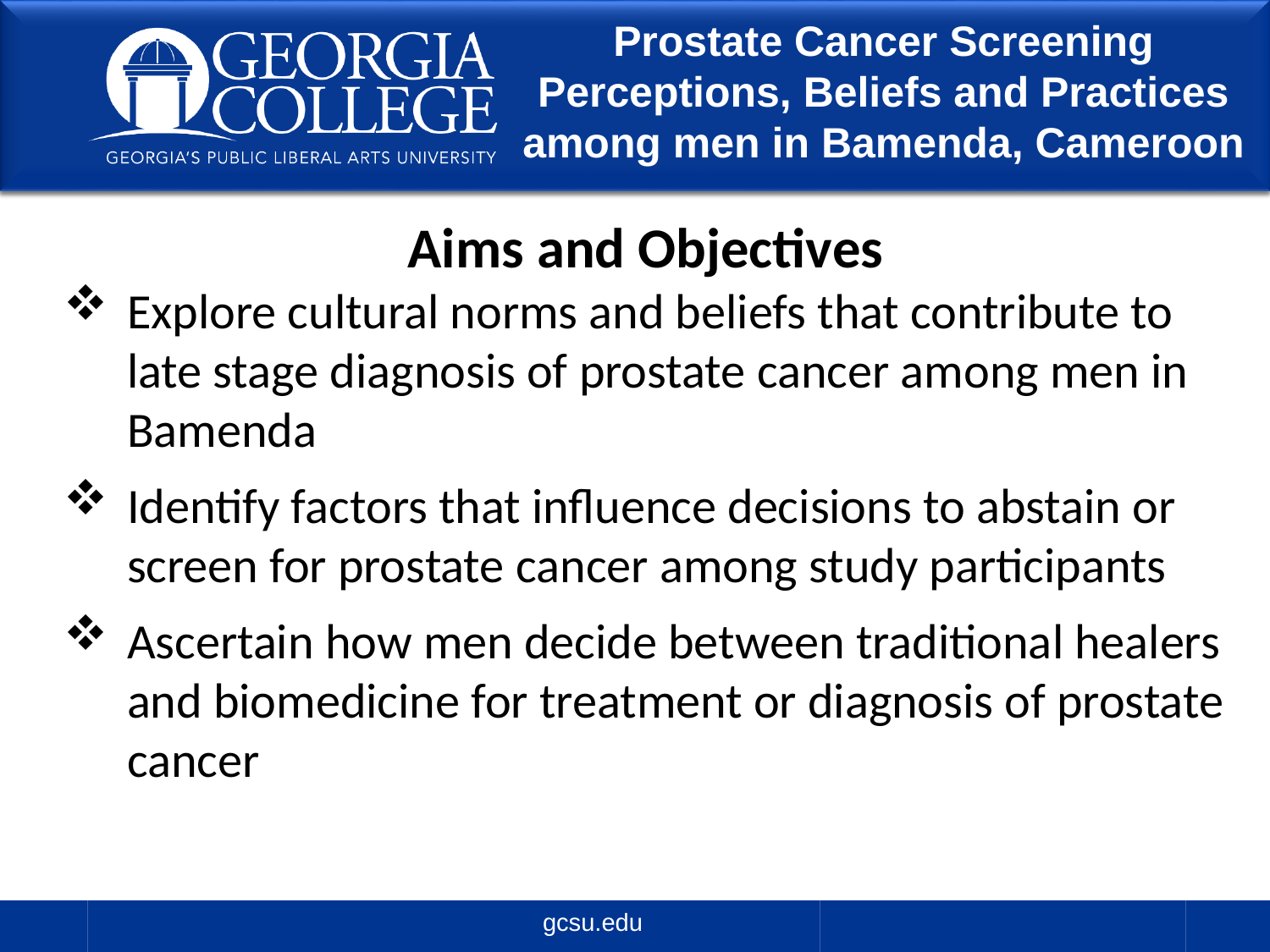

# Prostate Cancer Screening Perceptions, Beliefs and Practices among men in Bamenda, Cameroon
Aims and Objectives
Explore cultural norms and beliefs that contribute to late stage diagnosis of prostate cancer among men in Bamenda

Identify factors that influence decisions to abstain or screen for prostate cancer among study participants

Ascertain how men decide between traditional healers and biomedicine for treatment or diagnosis of prostate cancer

gcsu.edu